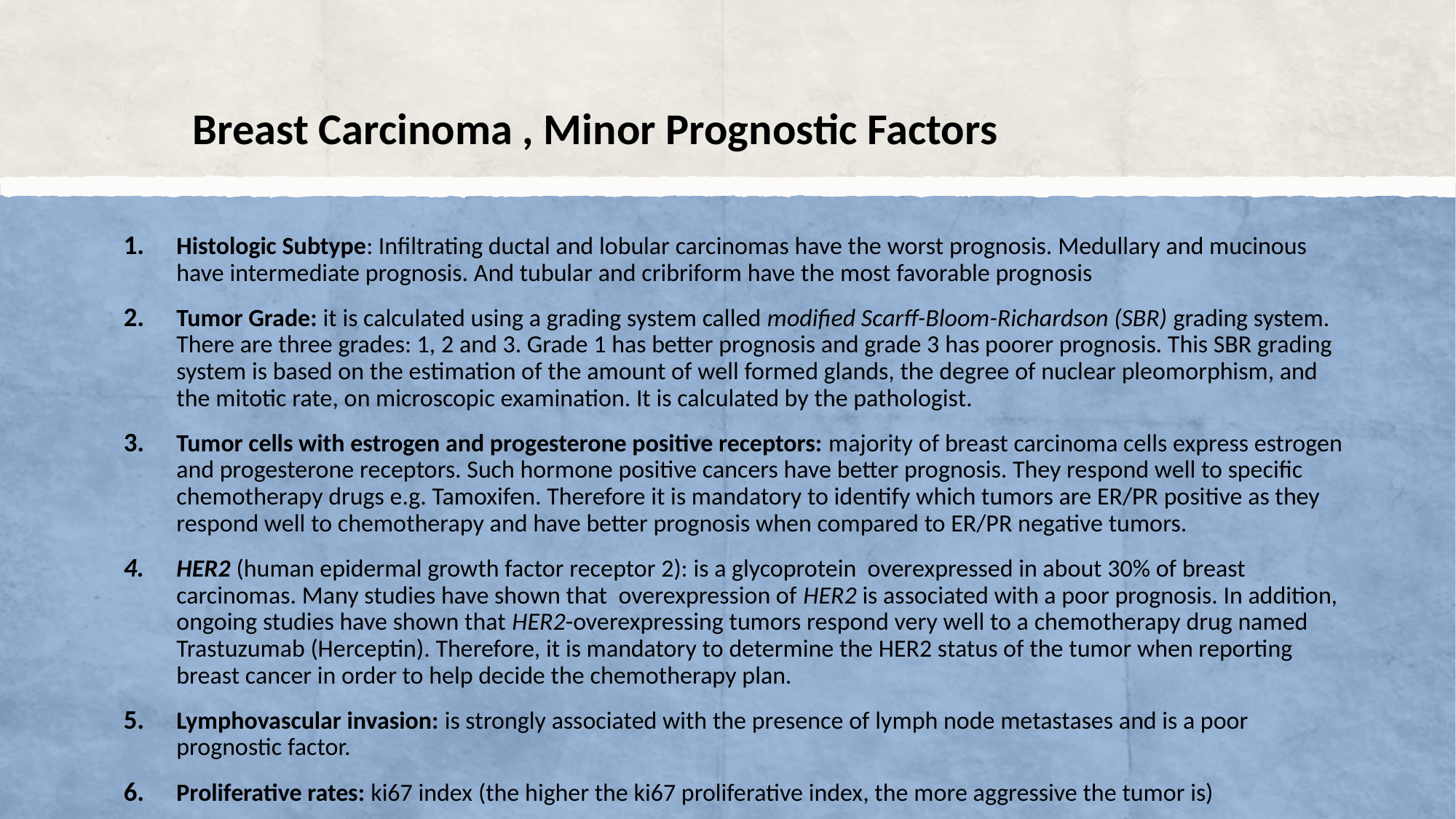

# Breast Carcinoma , Minor Prognostic Factors
Histologic Subtype: Infiltrating ductal and lobular carcinomas have the worst prognosis. Medullary and mucinous have intermediate prognosis. And tubular and cribriform have the most favorable prognosis
Tumor Grade: it is calculated using a grading system called modified Scarff-Bloom-Richardson (SBR) grading system. There are three grades: 1, 2 and 3. Grade 1 has better prognosis and grade 3 has poorer prognosis. This SBR grading system is based on the estimation of the amount of well formed glands, the degree of nuclear pleomorphism, and the mitotic rate, on microscopic examination. It is calculated by the pathologist.
Tumor cells with estrogen and progesterone positive receptors: majority of breast carcinoma cells express estrogen and progesterone receptors. Such hormone positive cancers have better prognosis. They respond well to specific chemotherapy drugs e.g. Tamoxifen. Therefore it is mandatory to identify which tumors are ER/PR positive as they respond well to chemotherapy and have better prognosis when compared to ER/PR negative tumors.
HER2 (human epidermal growth factor receptor 2): is a glycoprotein  overexpressed in about 30% of breast carcinomas. Many studies have shown that  overexpression of HER2 is associated with a poor prognosis. In addition, ongoing studies have shown that HER2-overexpressing tumors respond very well to a chemotherapy drug named Trastuzumab (Herceptin). Therefore, it is mandatory to determine the HER2 status of the tumor when reporting breast cancer in order to help decide the chemotherapy plan.
Lymphovascular invasion: is strongly associated with the presence of lymph node metastases and is a poor prognostic factor.
Proliferative rates: ki67 index (the higher the ki67 proliferative index, the more aggressive the tumor is)